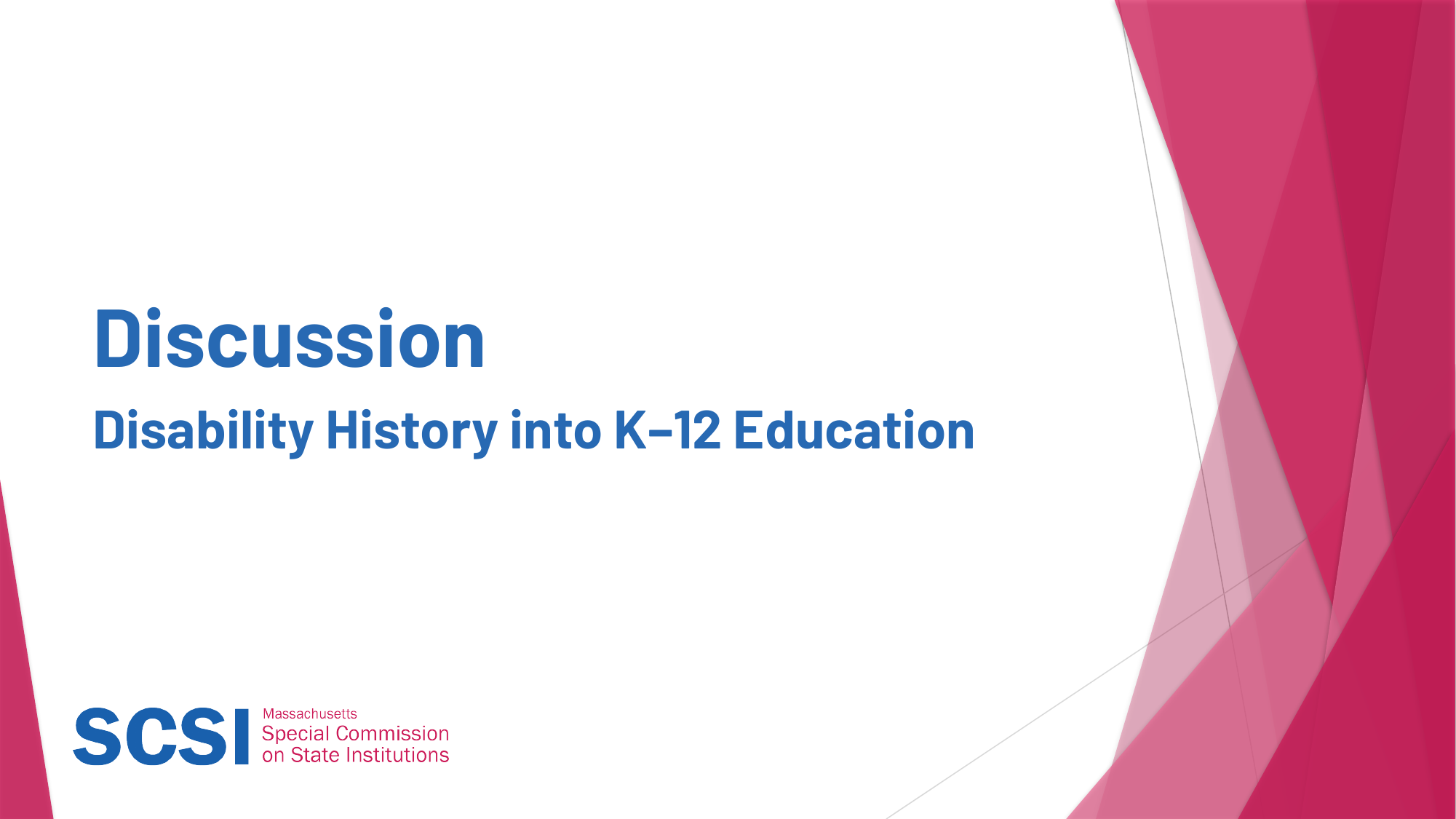

# Discussion
Disability History into K–12 Education